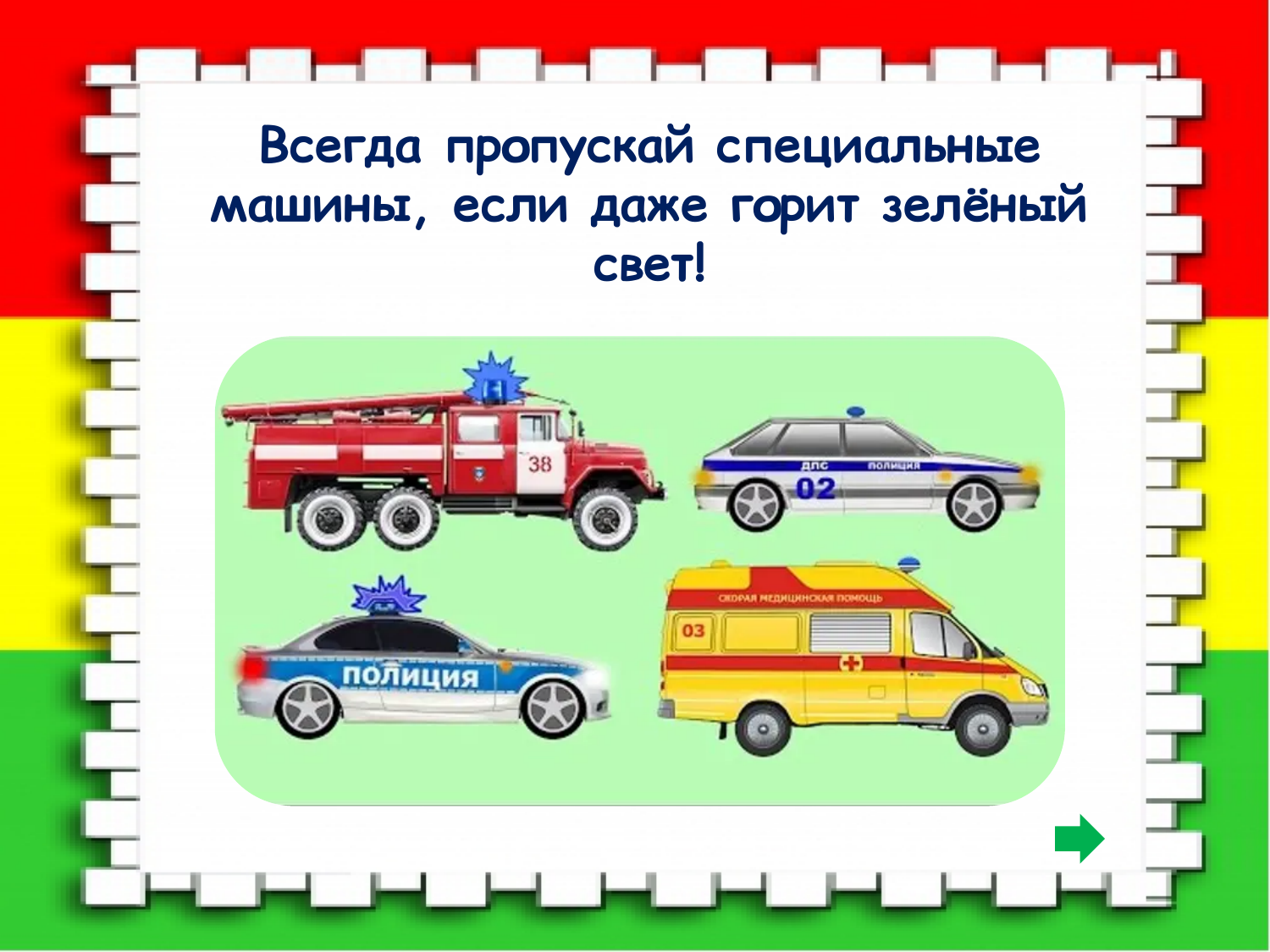

Всегда пропускай специальные машины, если даже горит зелёный свет!